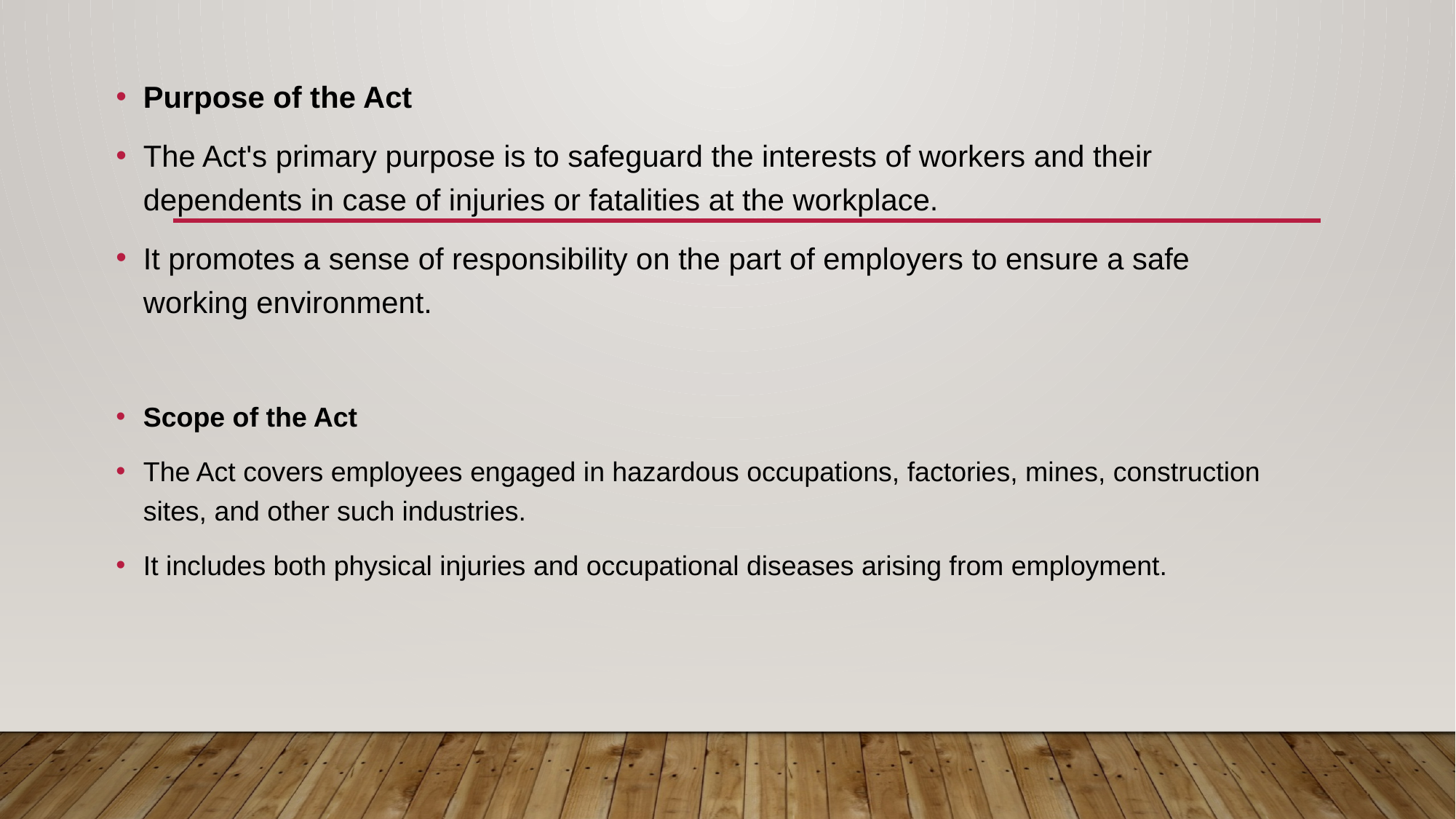

Purpose of the Act
The Act's primary purpose is to safeguard the interests of workers and their dependents in case of injuries or fatalities at the workplace.
It promotes a sense of responsibility on the part of employers to ensure a safe working environment.

Scope of the Act
The Act covers employees engaged in hazardous occupations, factories, mines, construction sites, and other such industries.
It includes both physical injuries and occupational diseases arising from employment.